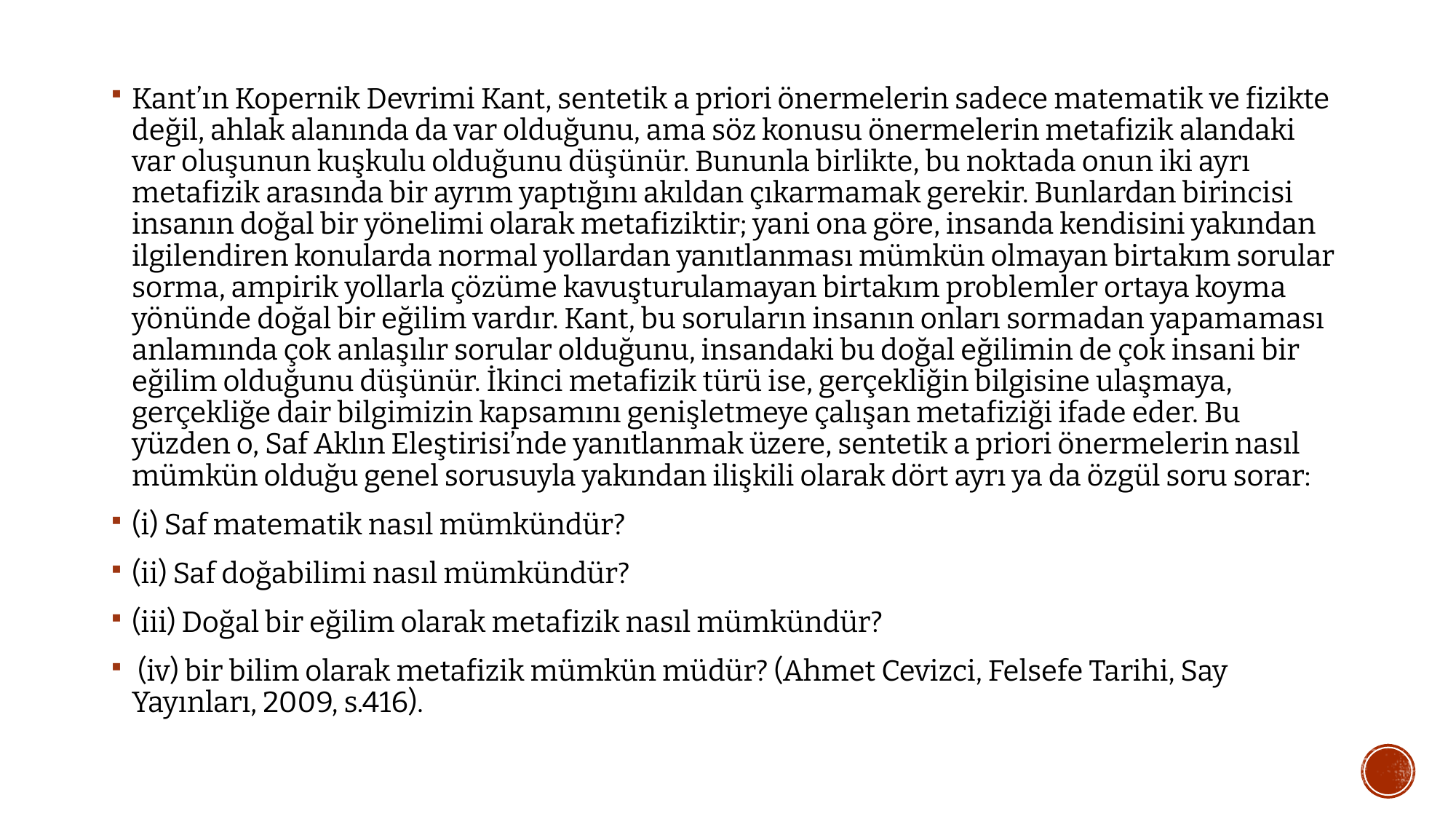

Kant’ın Kopernik Devrimi Kant, sentetik a priori önermelerin sadece matematik ve fizikte değil, ahlak alanında da var olduğunu, ama söz konusu önermelerin metafizik alandaki var oluşunun kuşkulu olduğunu düşünür. Bununla birlikte, bu noktada onun iki ayrı metafizik arasında bir ayrım yaptığını akıldan çıkarmamak gerekir. Bunlardan birincisi insanın doğal bir yönelimi olarak metafiziktir; yani ona göre, insanda kendisini yakından ilgilendiren konularda normal yollardan yanıtlanması mümkün olmayan birtakım sorular sorma, ampirik yollarla çözüme kavuşturulamayan birtakım problemler ortaya koyma yönünde doğal bir eğilim vardır. Kant, bu soruların insanın onları sormadan yapamaması anlamında çok anlaşılır sorular olduğunu, insandaki bu doğal eğilimin de çok insani bir eğilim olduğunu düşünür. İkinci metafizik türü ise, gerçekliğin bilgisine ulaşmaya, gerçekliğe dair bilgimizin kapsamını genişletmeye çalışan metafiziği ifade eder. Bu yüzden o, Saf Aklın Eleştirisi’nde yanıtlanmak üzere, sentetik a priori önermelerin nasıl mümkün olduğu genel sorusuyla yakından ilişkili olarak dört ayrı ya da özgül soru sorar:
(i) Saf matematik nasıl mümkündür?
(ii) Saf doğabilimi nasıl mümkündür?
(iii) Doğal bir eğilim olarak metafizik nasıl mümkündür?
 (iv) bir bilim olarak metafizik mümkün müdür? (Ahmet Cevizci, Felsefe Tarihi, Say Yayınları, 2009, s.416).